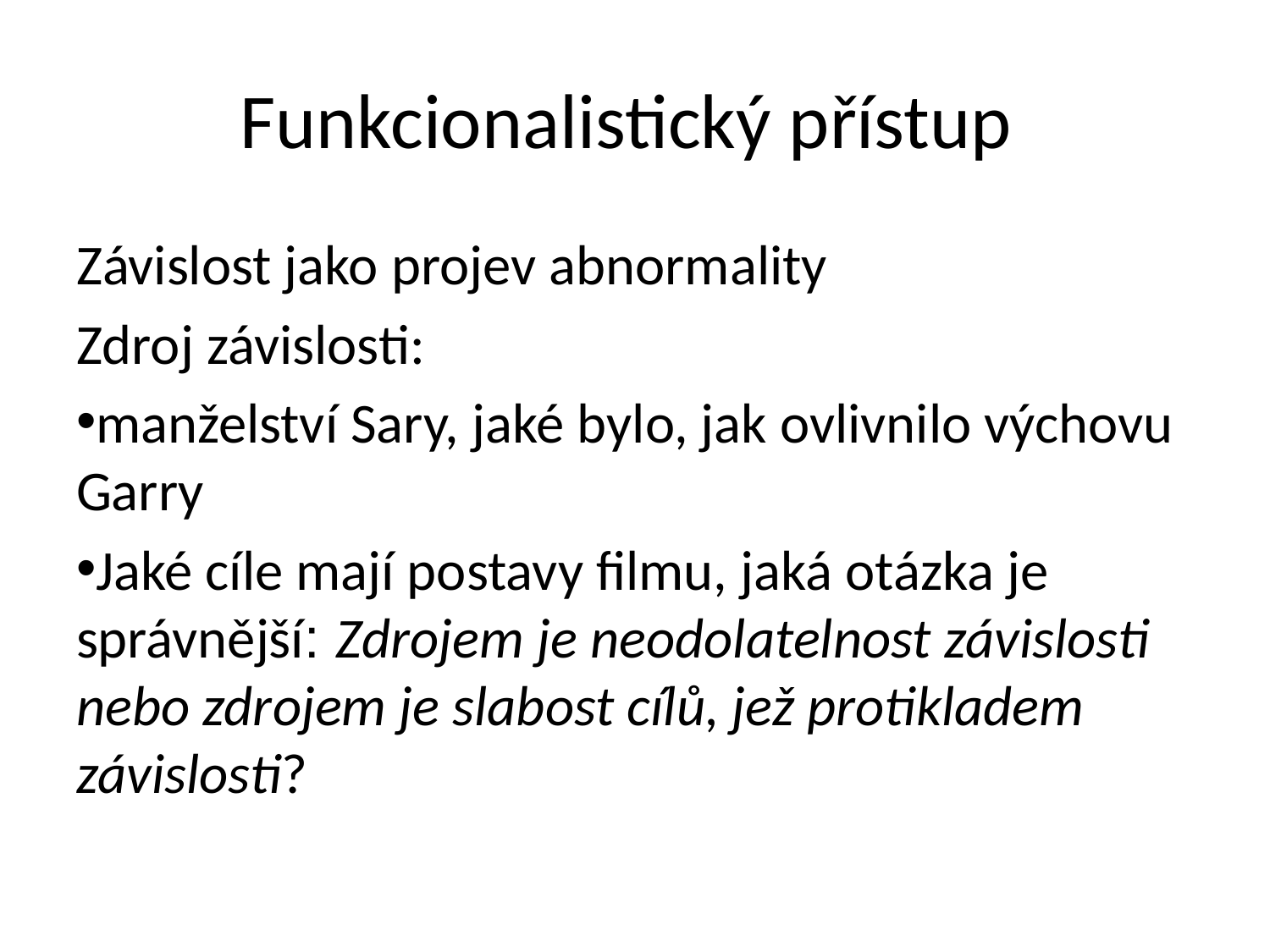

# Funkcionalistický přístup
Závislost jako projev abnormality
Zdroj závislosti:
manželství Sary, jaké bylo, jak ovlivnilo výchovu Garry
Jaké cíle mají postavy filmu, jaká otázka je správnější: Zdrojem je neodolatelnost závislosti nebo zdrojem je slabost cílů, jež protikladem závislosti?